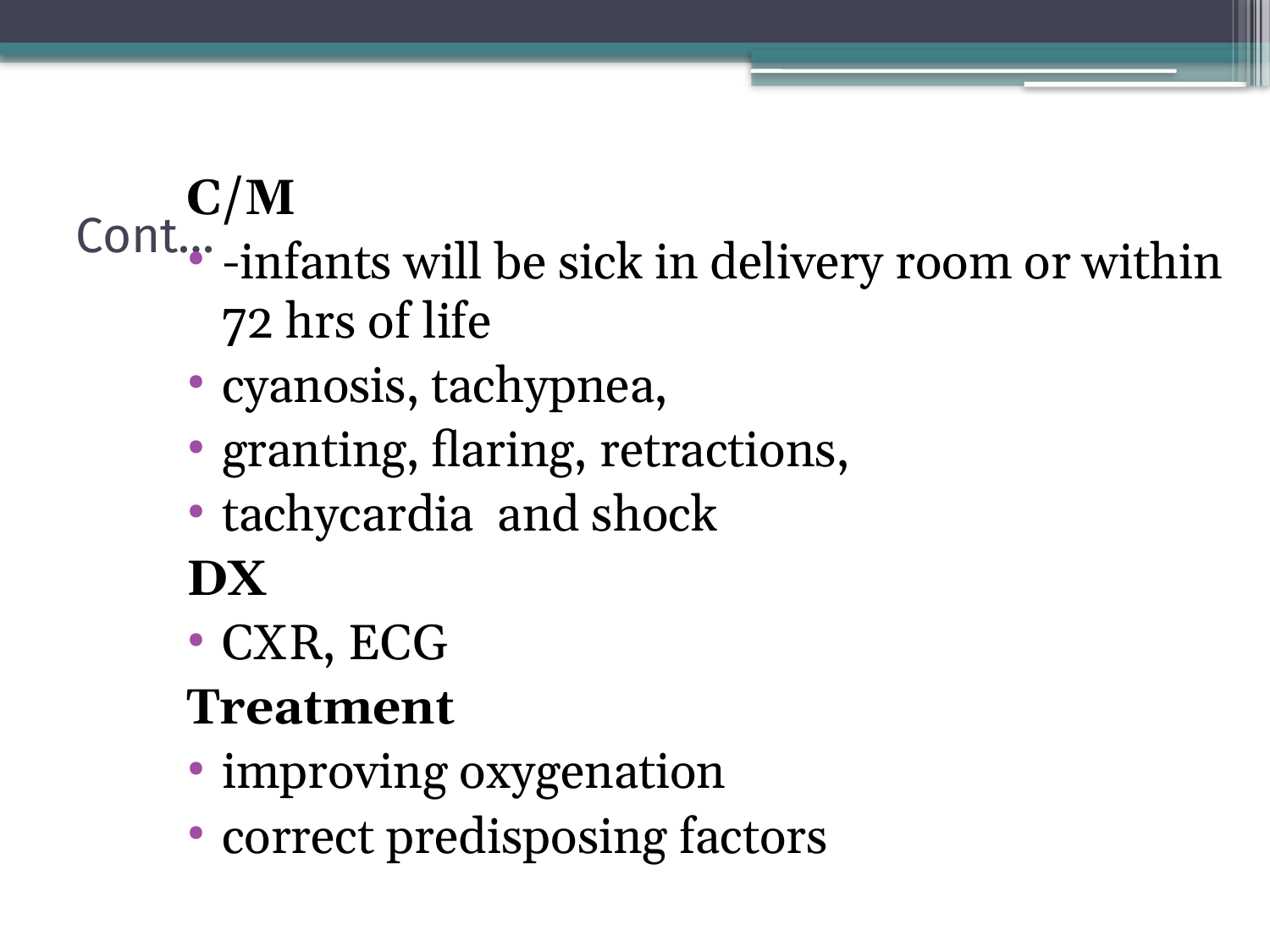

# Cont…
C/M
-infants will be sick in delivery room or within 72 hrs of life
cyanosis, tachypnea,
granting, flaring, retractions,
tachycardia  and shock
DX
CXR, ECG
Treatment
improving oxygenation
correct predisposing factors